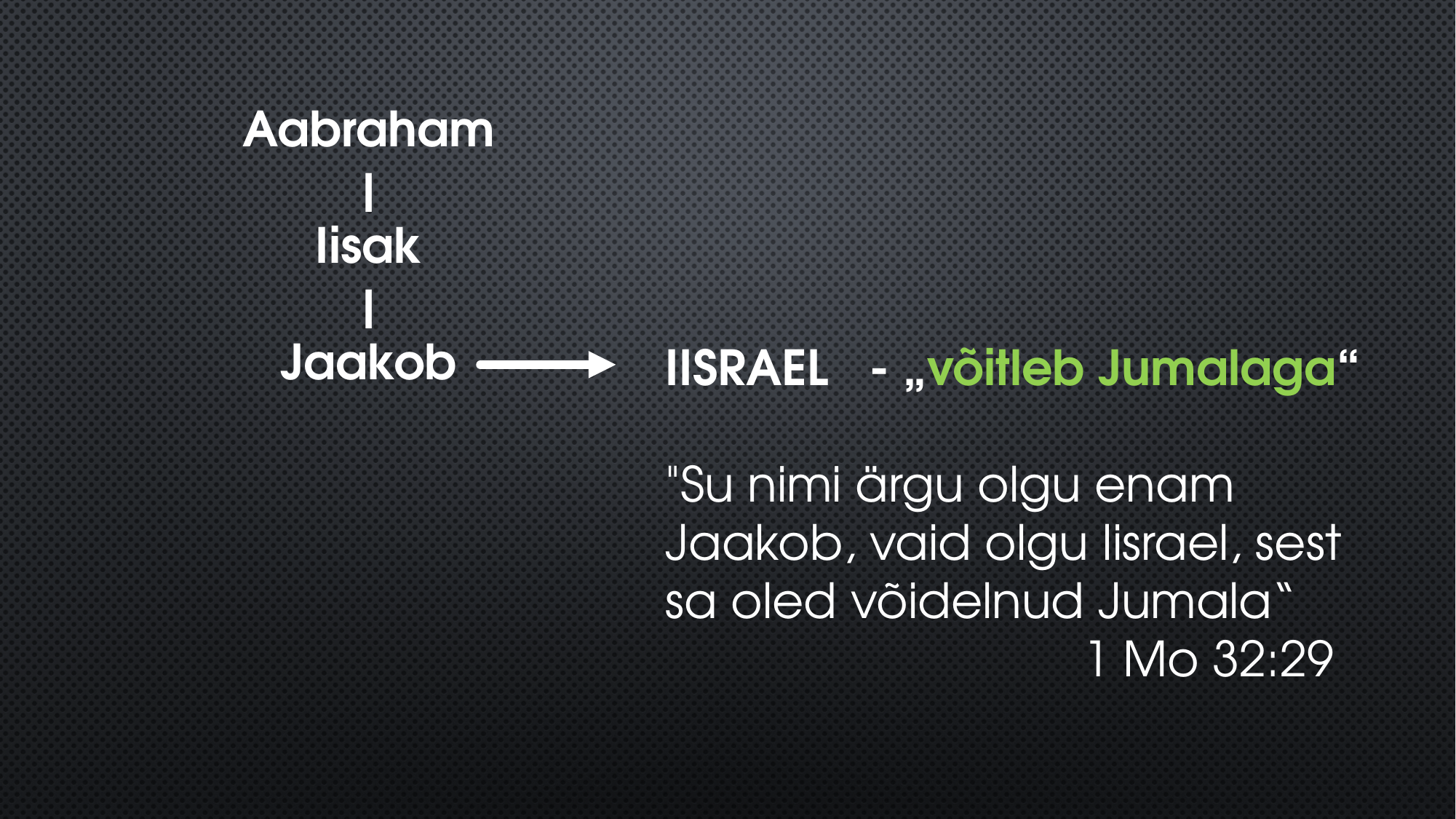

Aabraham
|
Iisak
|
Jaakob
IISRAEL   - „võitleb Jumalaga“

"Su nimi ärgu olgu enam Jaakob, vaid olgu Iisrael, sest sa oled võidelnud Jumala“
                               1 Mo 32:29